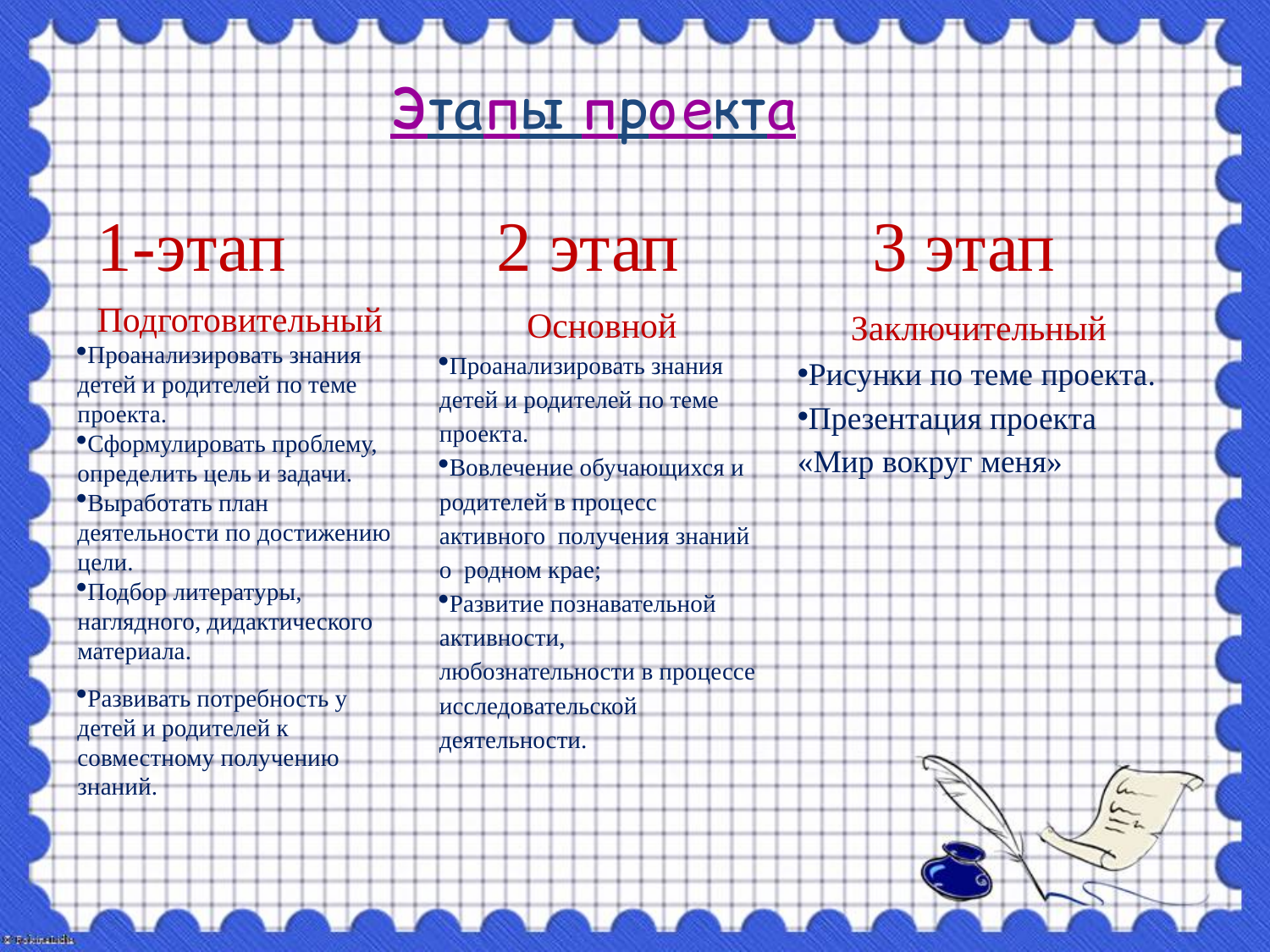

Этапы проекта
1-этап            2 этап           3 этап

Подготовительный
Проанализировать знания детей и родителей по теме проекта.
Сформулировать проблему, определить цель и задачи.
Выработать план деятельности по достижению цели.
Подбор литературы, наглядного, дидактического материала.
Развивать потребность у детей и родителей к совместному получению знаний.
Основной
Проанализировать знания детей и родителей по теме проекта.
Вовлечение обучающихся и родителей в процесс активного  получения знаний о  родном крае;
Развитие познавательной  активности, любознательности в процессе  исследовательской деятельности.
Заключительный
Рисунки по теме проекта.
Презентация проекта
«Мир вокруг меня»